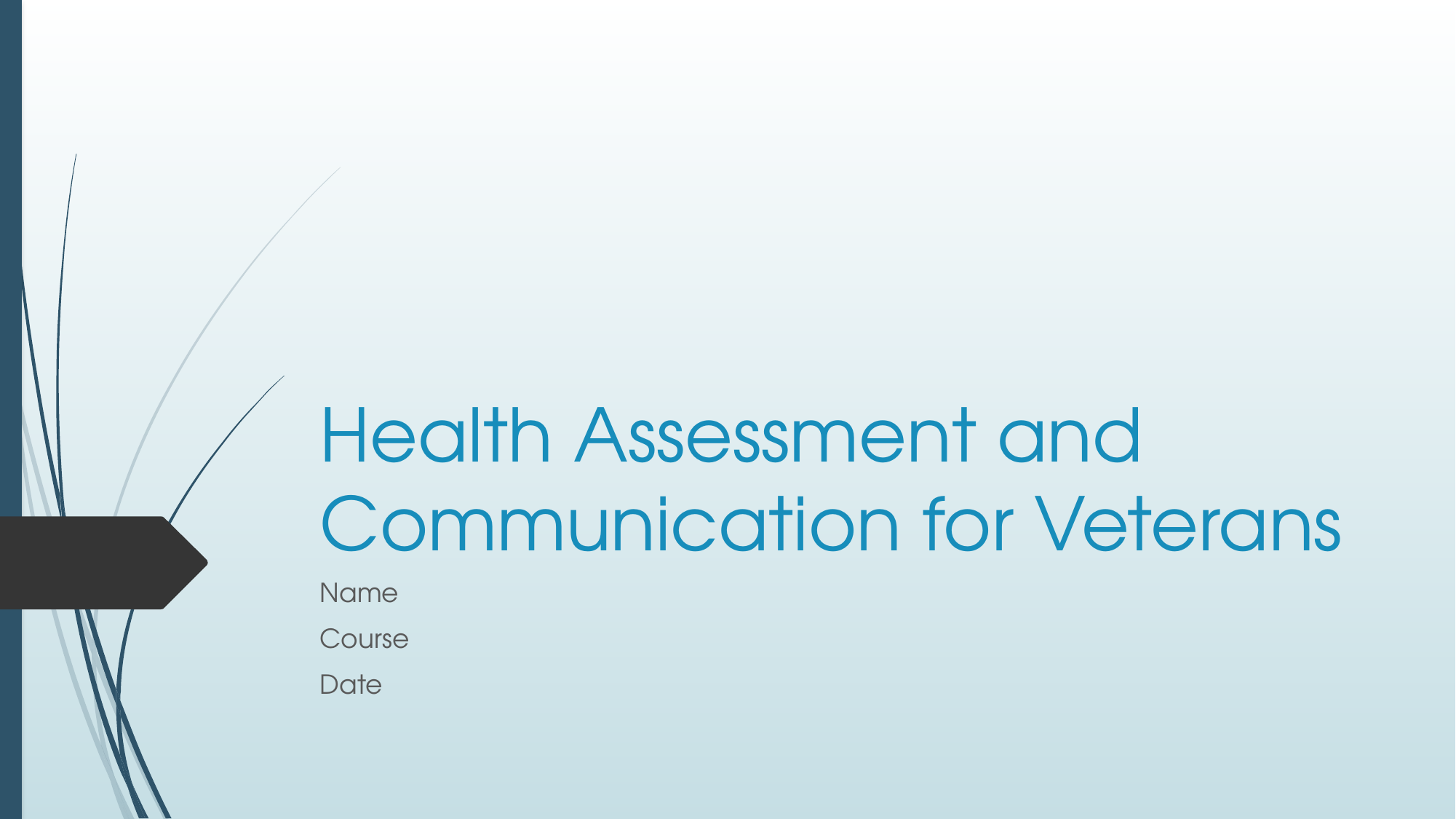

# Health Assessment and Communication for Veterans
Name
Course
Date